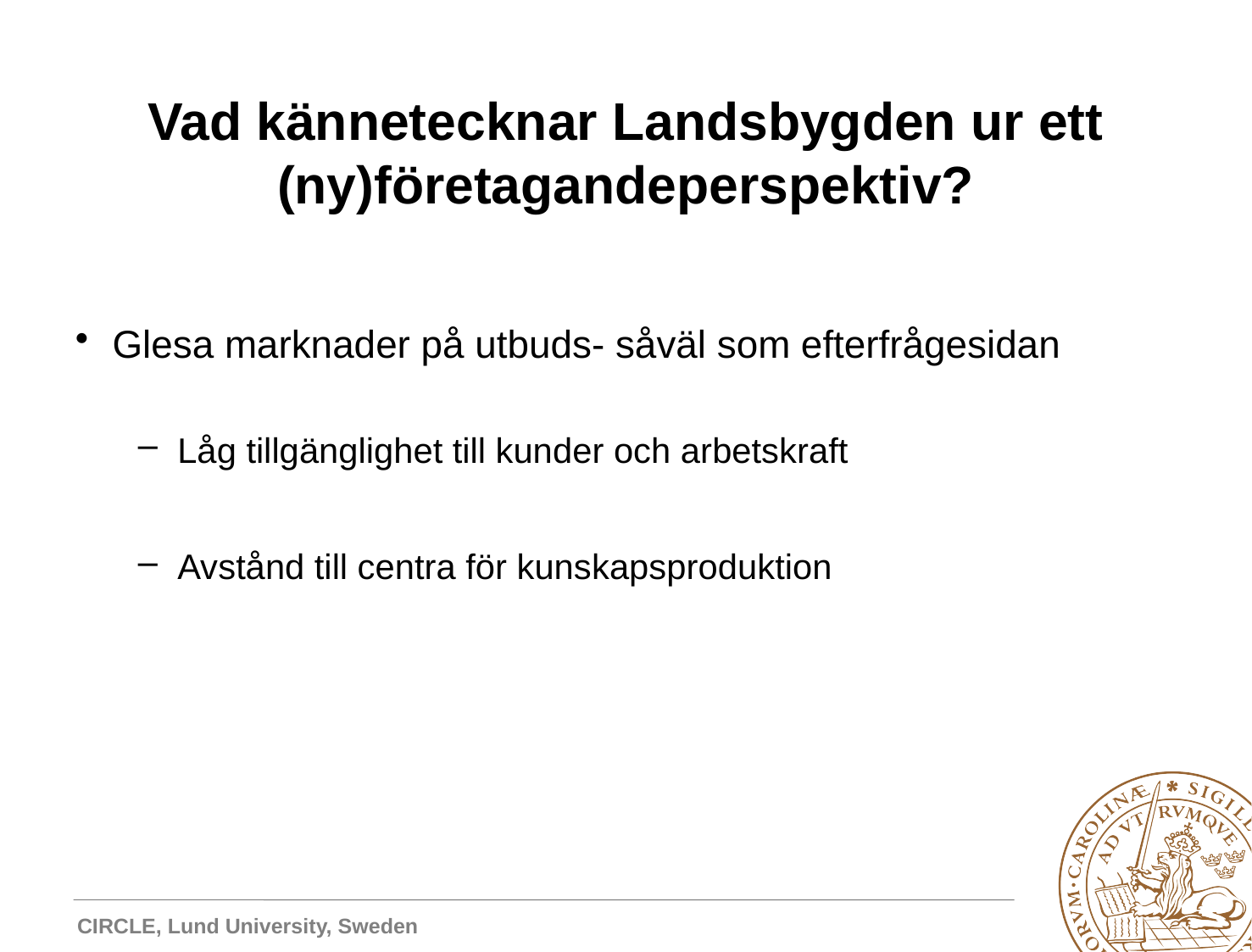

# Vad kännetecknar Landsbygden ur ett (ny)företagandeperspektiv?
Glesa marknader på utbuds- såväl som efterfrågesidan

Låg tillgänglighet till kunder och arbetskraft

Avstånd till centra för kunskapsproduktion